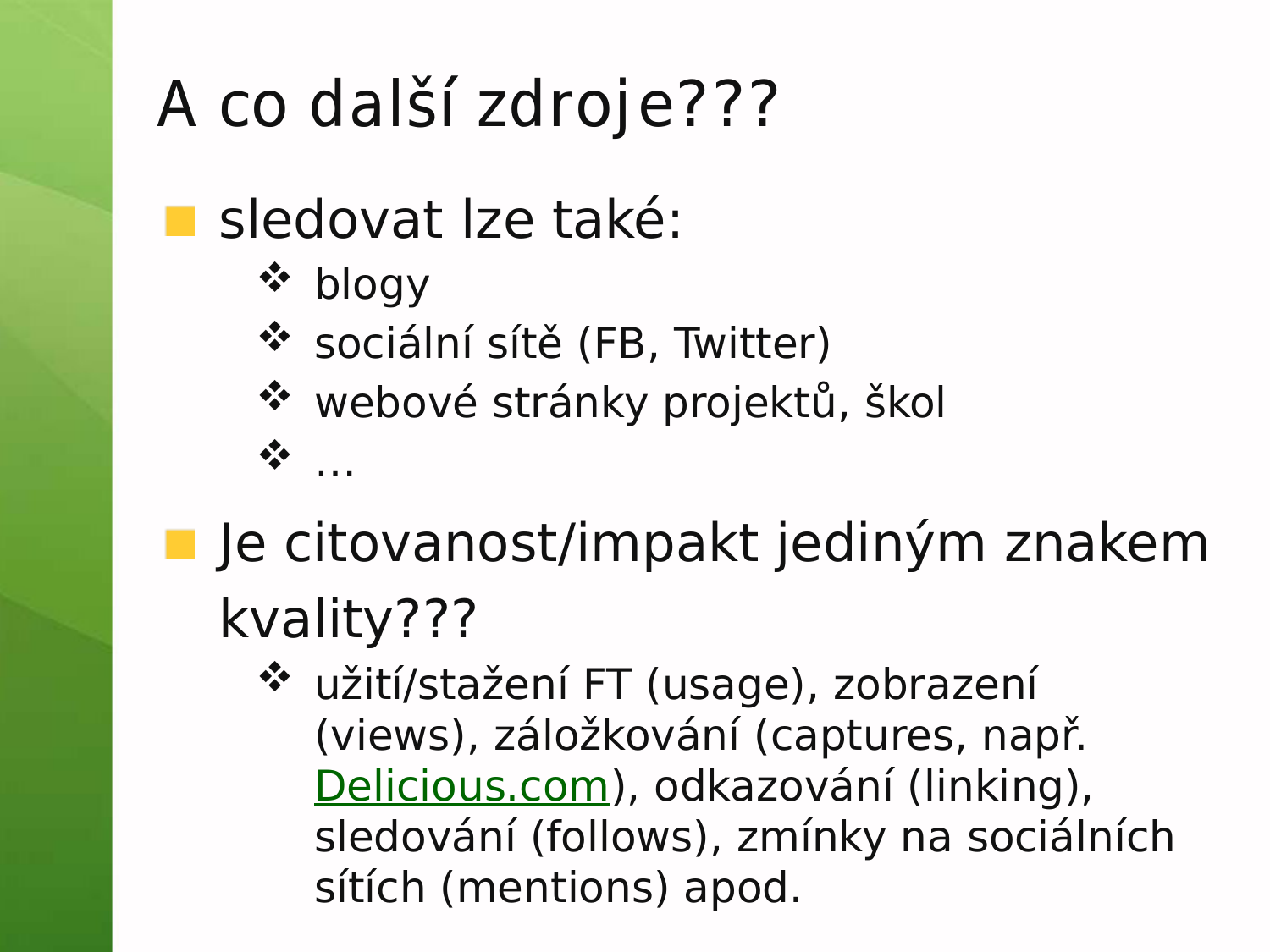

# A co další zdroje???
sledovat lze také:
blogy
sociální sítě (FB, Twitter)
webové stránky projektů, škol
…
Je citovanost/impakt jediným znakem kvality???
užití/stažení FT (usage), zobrazení (views), záložkování (captures, např. Delicious.com), odkazování (linking), sledování (follows), zmínky na sociálních sítích (mentions) apod.